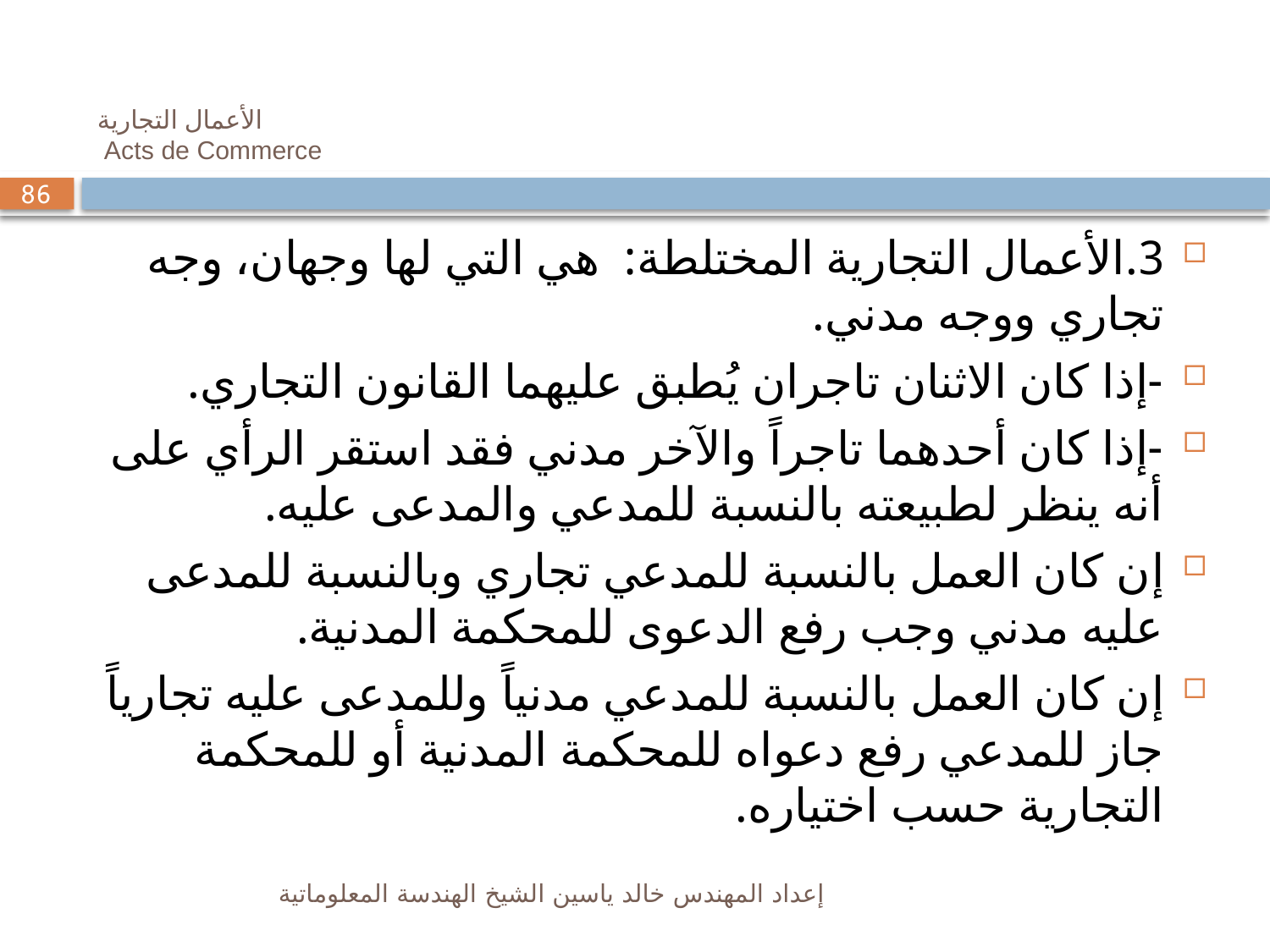

# الأعمال التجارية Acts de Commerce
86
3.الأعمال التجارية المختلطة:  هي التي لها وجهان، وجه تجاري ووجه مدني.
-إذا كان الاثنان تاجران يُطبق عليهما القانون التجاري.
-إذا كان أحدهما تاجراً والآخر مدني فقد استقر الرأي على أنه ينظر لطبيعته بالنسبة للمدعي والمدعى عليه.
إن كان العمل بالنسبة للمدعي تجاري وبالنسبة للمدعى عليه مدني وجب رفع الدعوى للمحكمة المدنية.
إن كان العمل بالنسبة للمدعي مدنياً وللمدعى عليه تجارياً جاز للمدعي رفع دعواه للمحكمة المدنية أو للمحكمة التجارية حسب اختياره.

إعداد المهندس خالد ياسين الشيخ الهندسة المعلوماتية